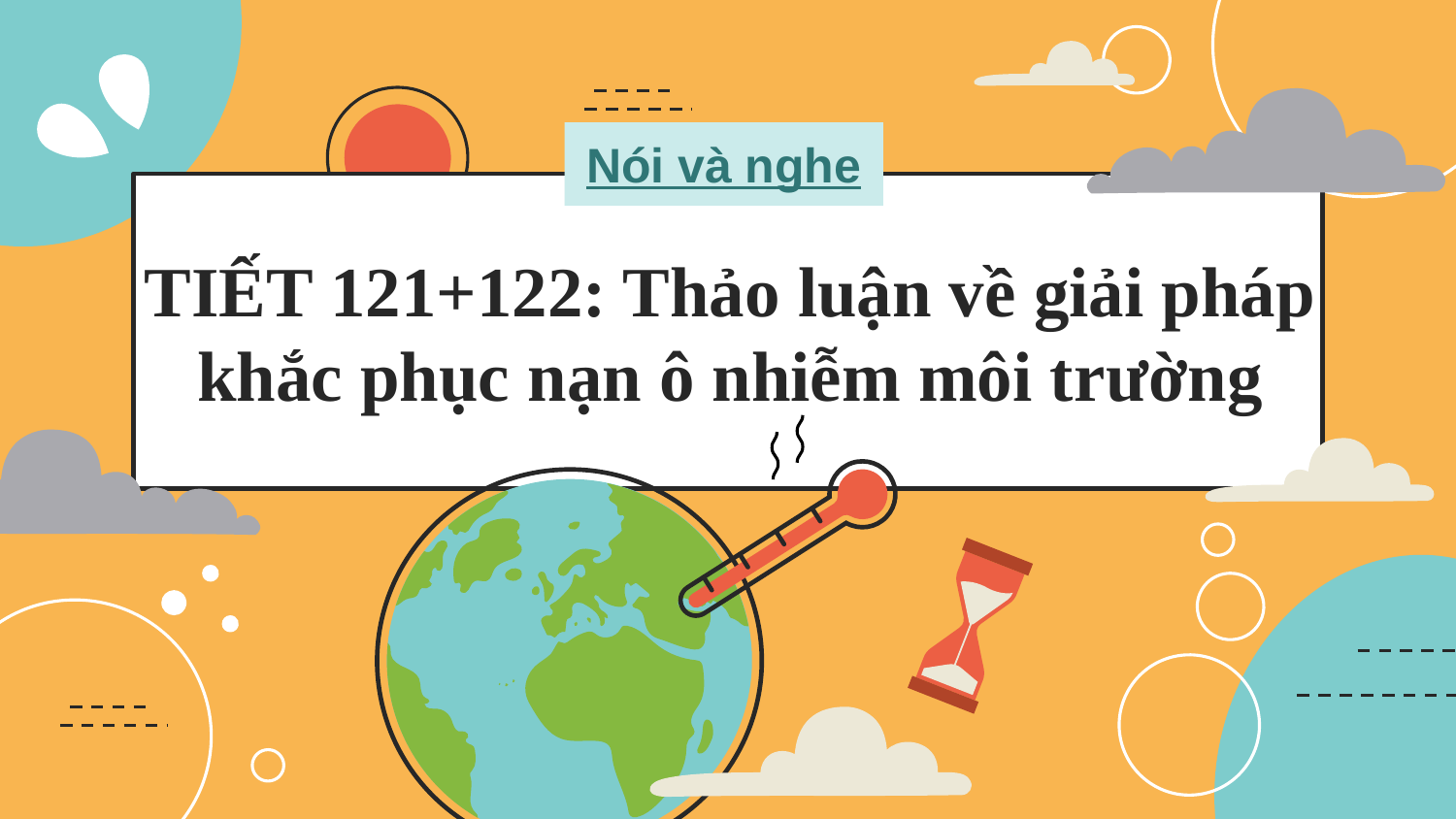

Nói và nghe

# TIẾT 121+122: Thảo luận về giải pháp khắc phục nạn ô nhiễm môi trường